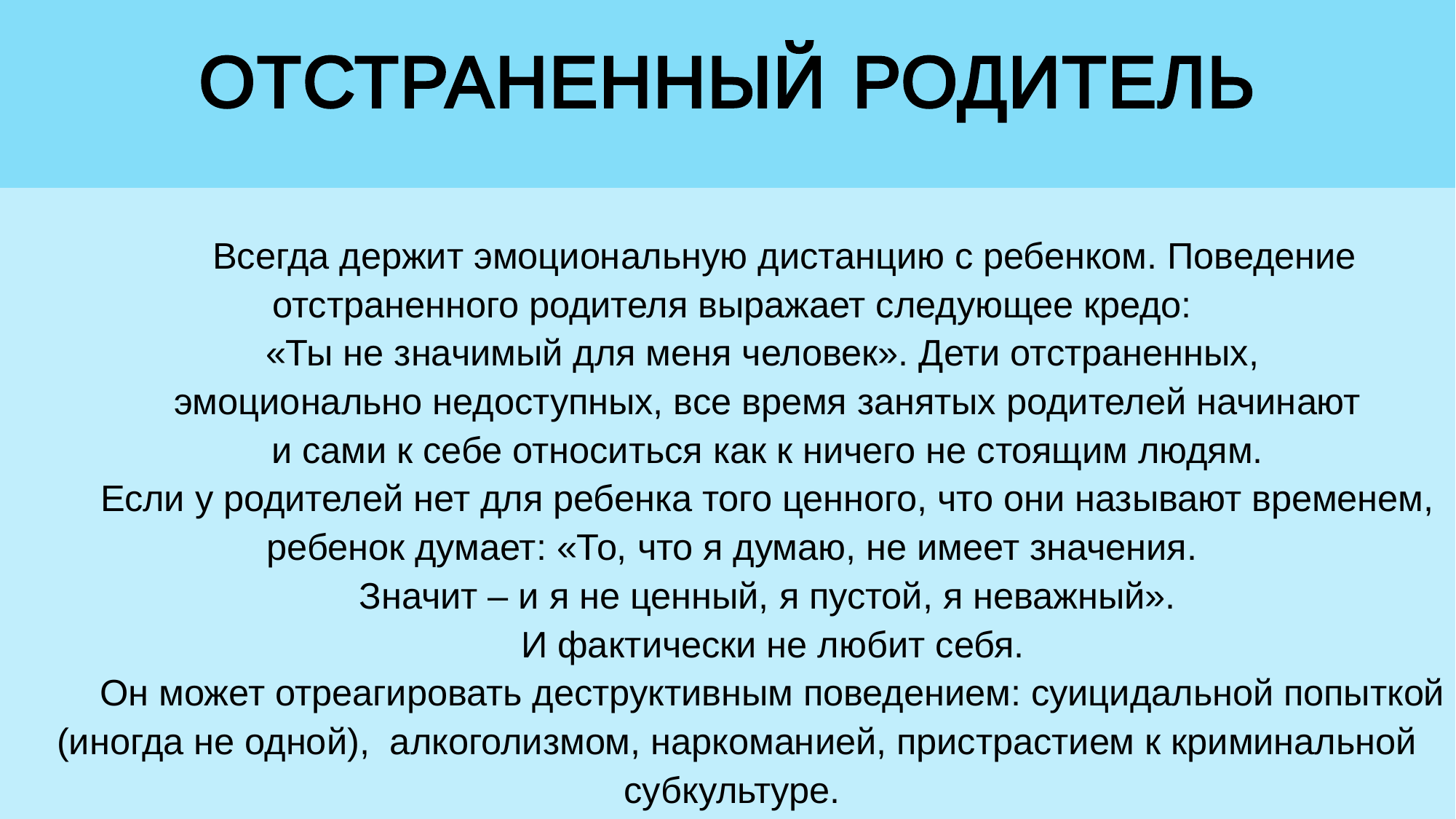

# Отстраненный родитель

		Всегда держит эмоциональную дистанцию с ребенком. Поведение отстраненного родителя выражает следующее кредо:
«Ты не значимый для меня человек». Дети отстраненных,
эмоционально недоступных, все время занятых родителей начинают
 и сами к себе относиться как к ничего не стоящим людям.
Если у родителей нет для ребенка того ценного, что они называют временем, ребенок думает: «То, что я думаю, не имеет значения.
Значит – и я не ценный, я пустой, я неважный».
 И фактически не любит себя.
 Он может отреагировать деструктивным поведением: суицидальной попыткой (иногда не одной),  алкоголизмом, наркоманией, пристрастием к криминальной субкультуре.